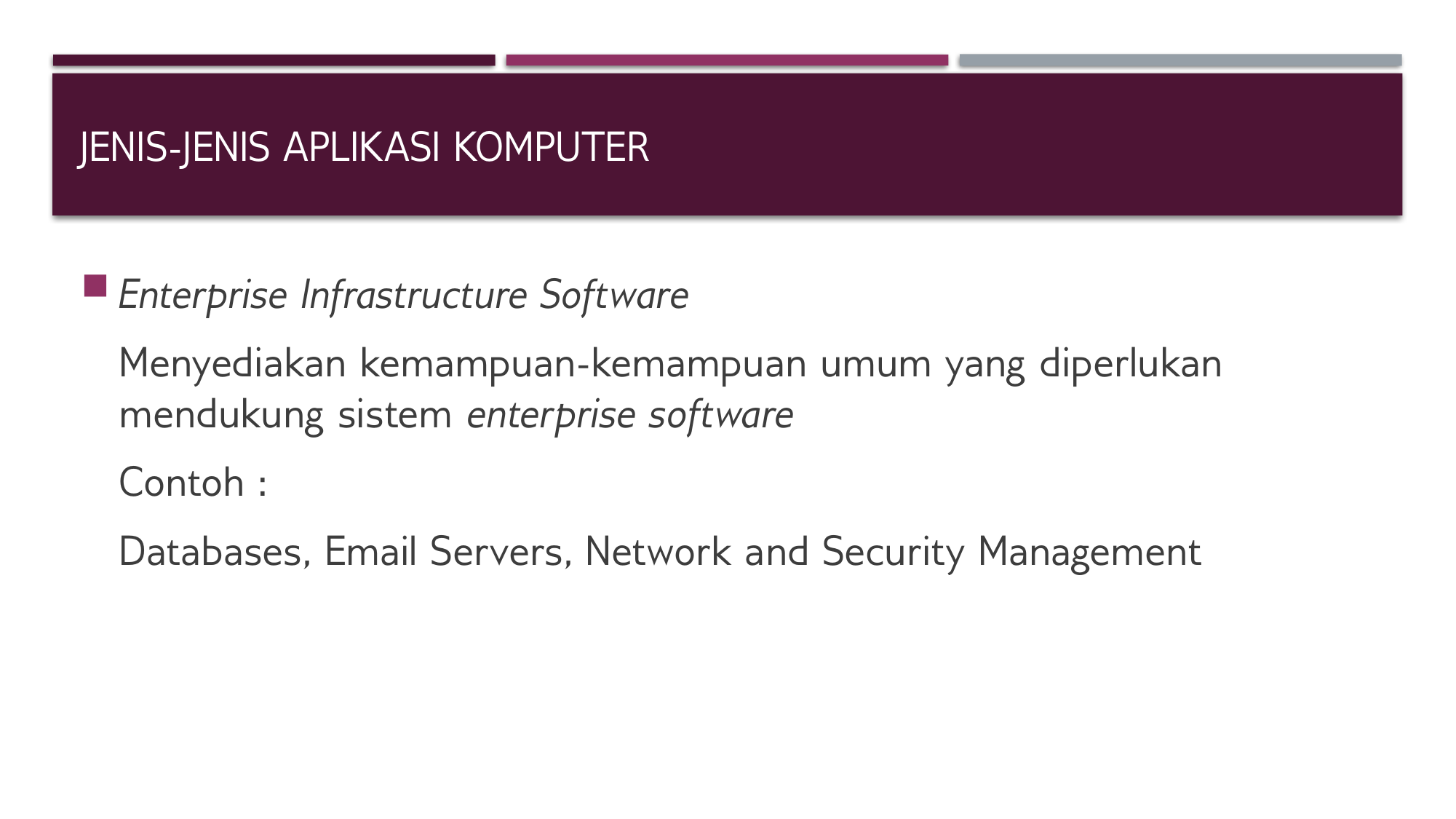

# JENIS-JENIS APLIKASI KOMPUTER
Enterprise Infrastructure Software
Menyediakan kemampuan-kemampuan umum yang diperlukan mendukung sistem enterprise software
Contoh :
Databases, Email Servers, Network and Security Management